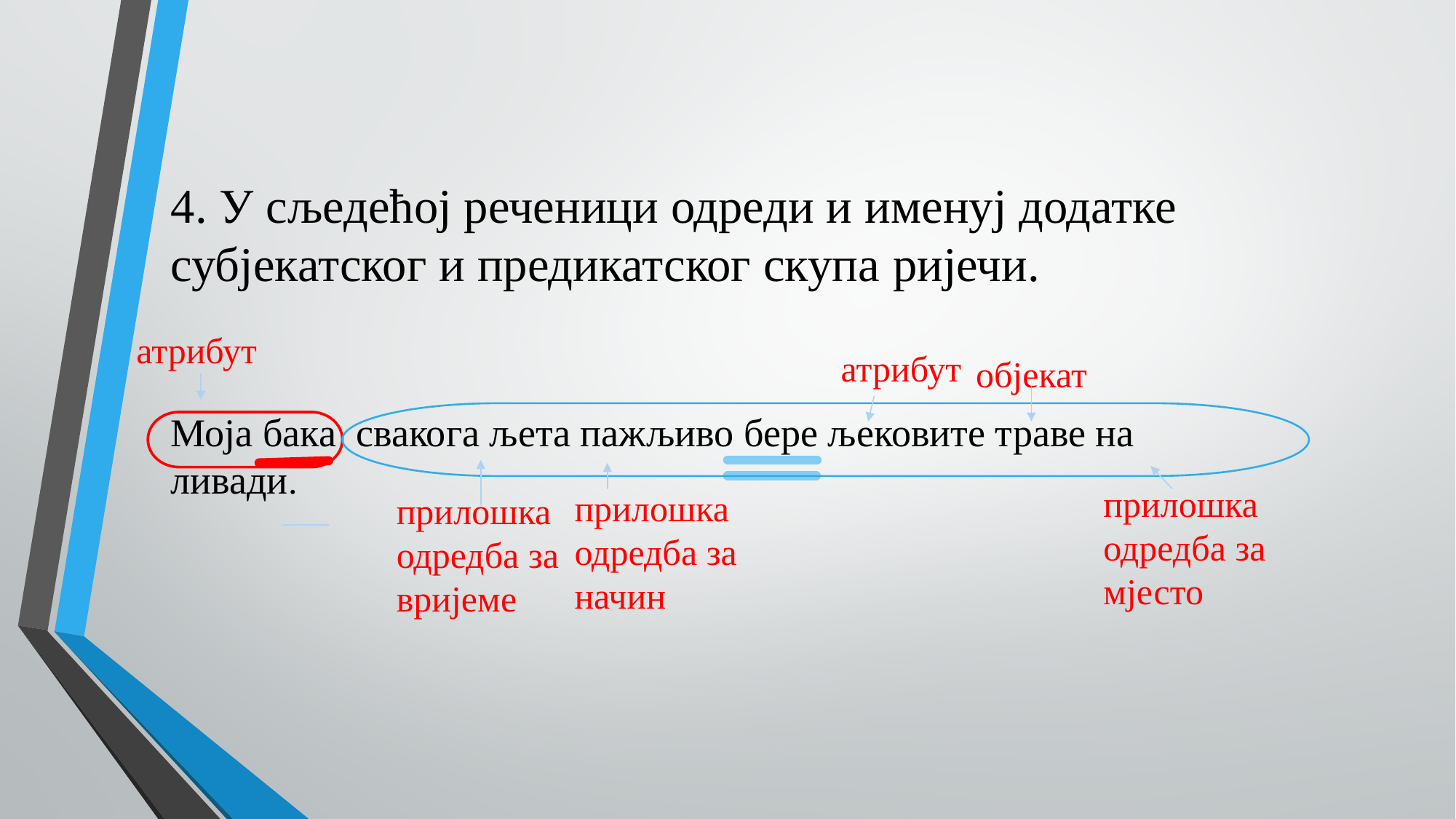

4. У сљедећој реченици одреди и именуј додатке субјекатског и предикатског скупа ријечи.

Моја бака  свакога љета пажљиво бере љековите траве на ливади.
атрибут
атрибут
    објекат

прилошка одредба за мјесто

прилошка одредба за начин
прилошка одредба за вријеме